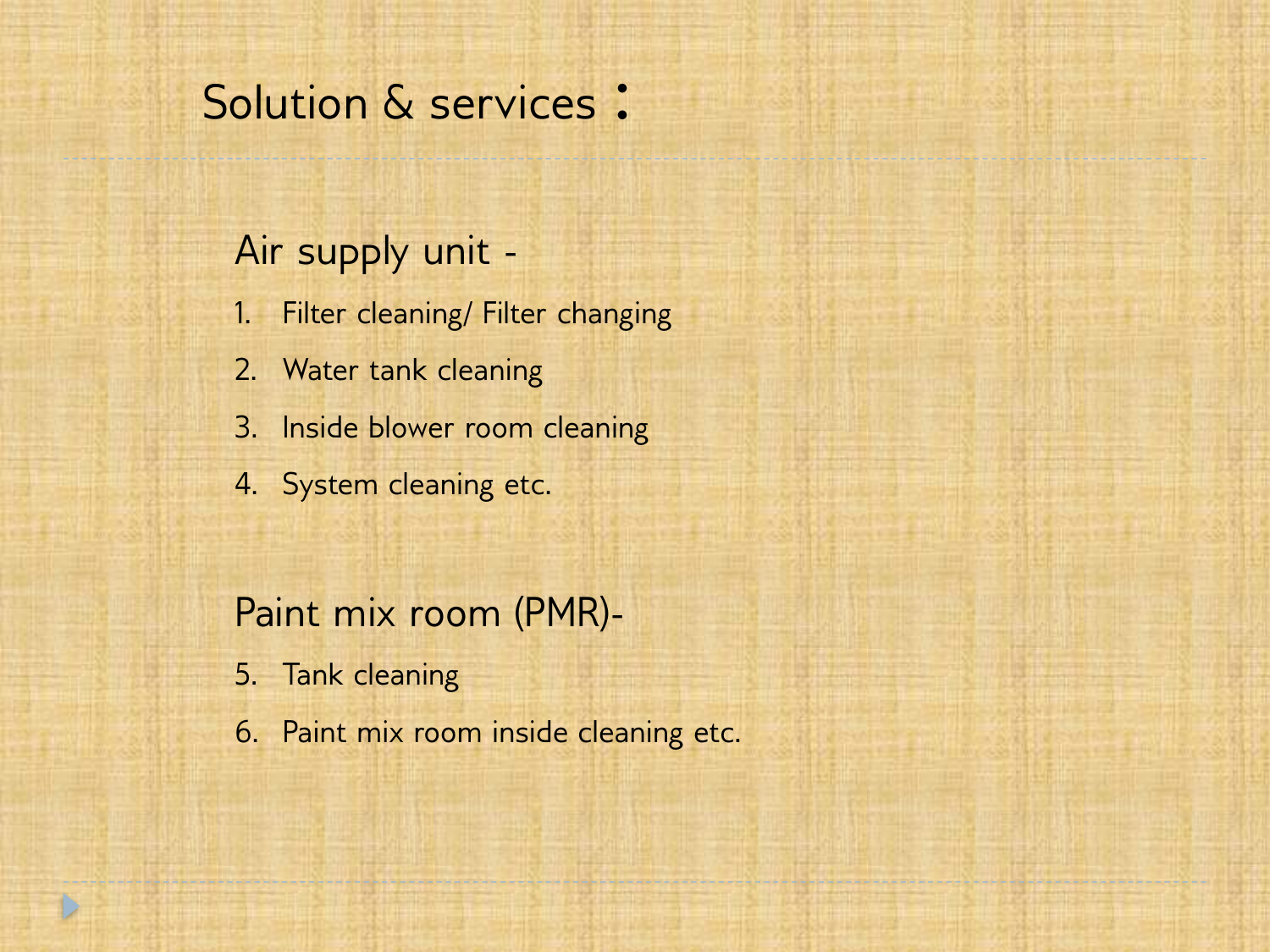

Solution & services :
Air supply unit -
Filter cleaning/ Filter changing
Water tank cleaning
Inside blower room cleaning
System cleaning etc.

Paint mix room (PMR)-
Tank cleaning
Paint mix room inside cleaning etc.